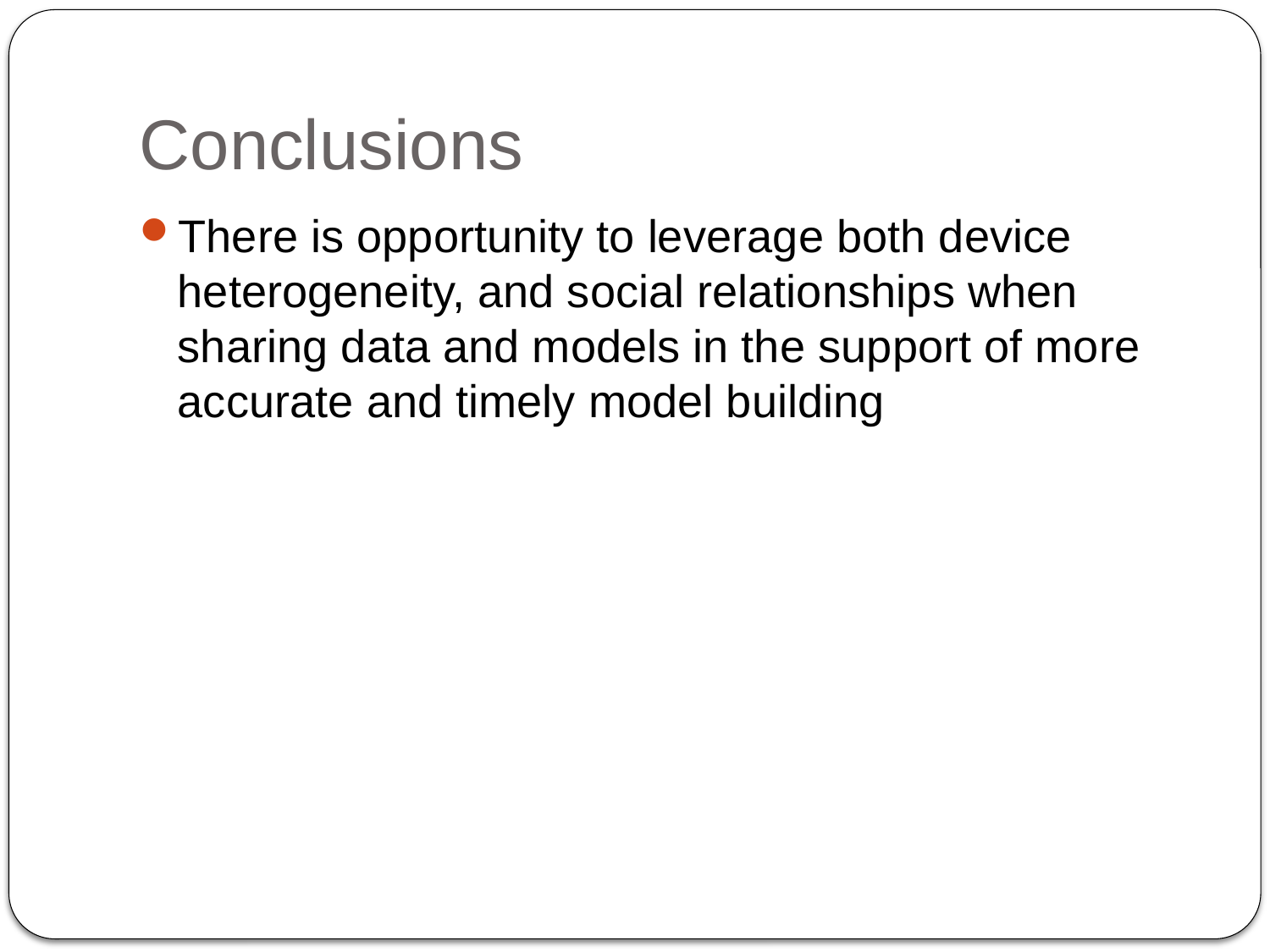

# Conclusions
There is opportunity to leverage both device heterogeneity, and social relationships when sharing data and models in the support of more accurate and timely model building